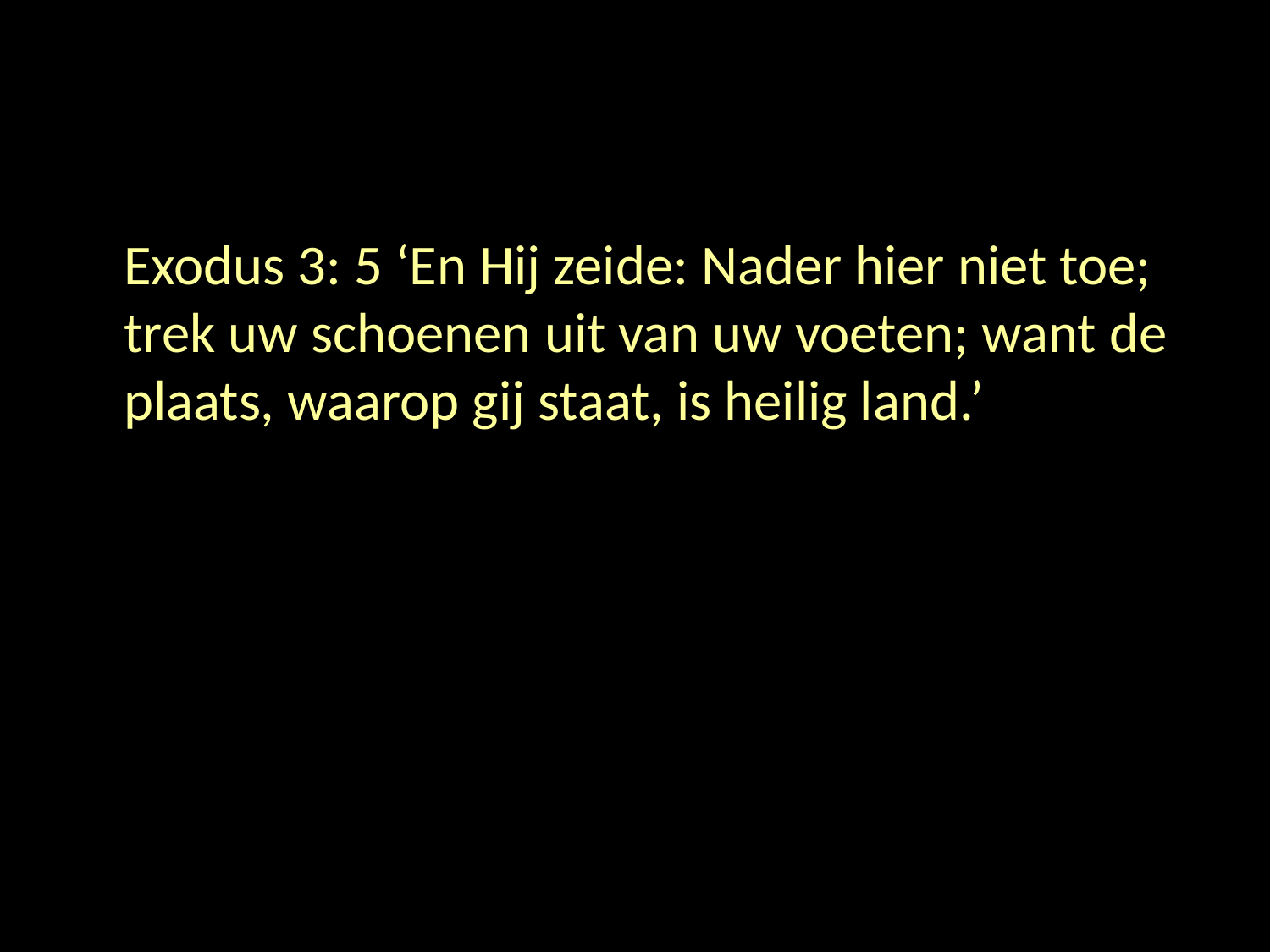

#
	Exodus 3: 5 ‘En Hij zeide: Nader hier niet toe; trek uw schoenen uit van uw voeten; want de plaats, waarop gij staat, is heilig land.’